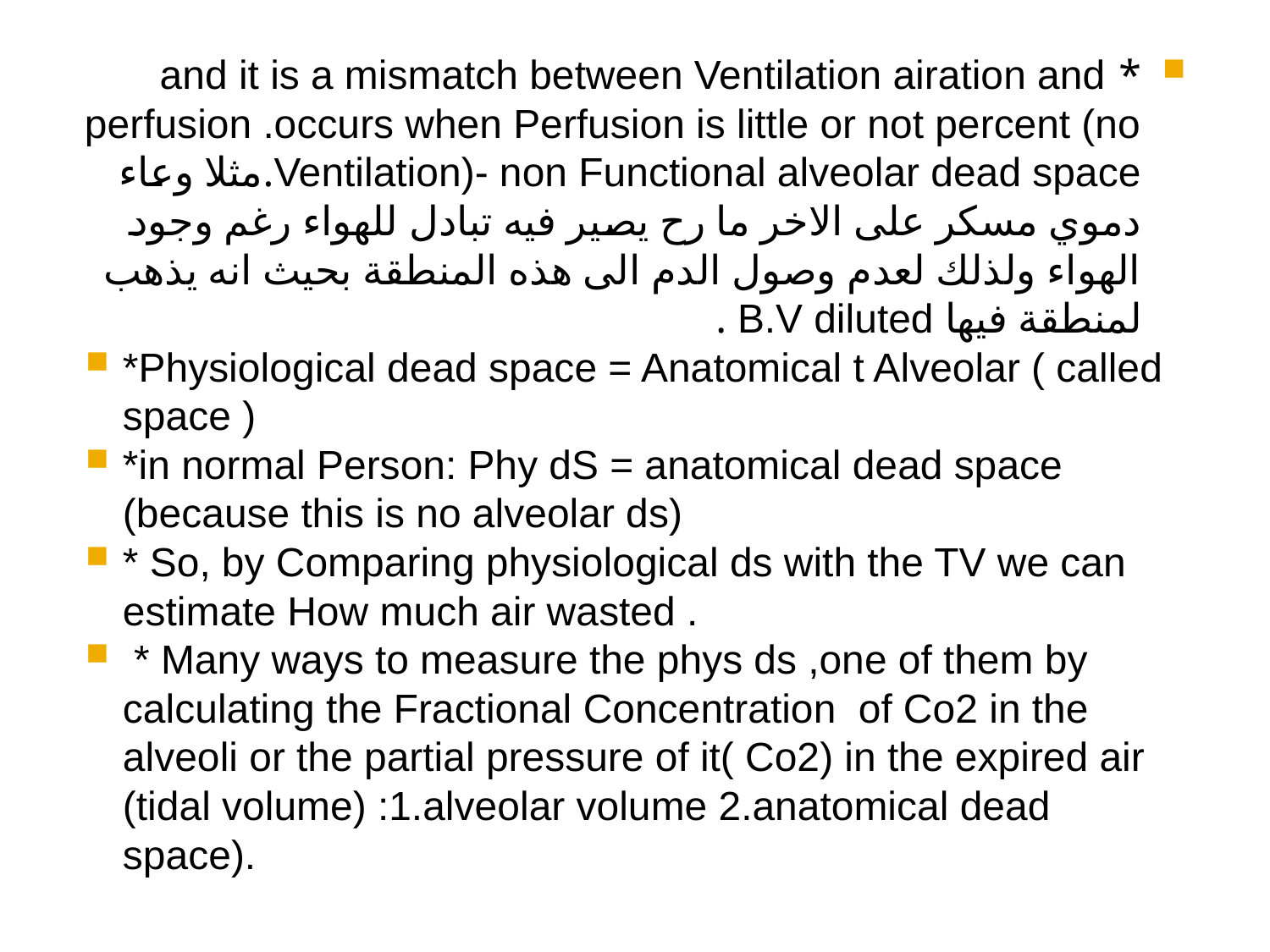

* and it is a mismatch between Ventilation airation and perfusion .occurs when Perfusion is little or not percent (no Ventilation)- non Functional alveolar dead space.مثلا وعاء دموي مسكر على الاخر ما رح يصير فيه تبادل للهواء رغم وجود الهواء ولذلك لعدم وصول الدم الى هذه المنطقة بحيث انه يذهب لمنطقة فيها B.V diluted .
*Physiological dead space = Anatomical t Alveolar ( called space )
*in normal Person: Phy dS = anatomical dead space (because this is no alveolar ds)
* So, by Comparing physiological ds with the TV we can estimate How much air wasted .
 * Many ways to measure the phys ds ,one of them by calculating the Fractional Concentration  of Co2 in the alveoli or the partial pressure of it( Co2) in the expired air (tidal volume) :1.alveolar volume 2.anatomical dead space).